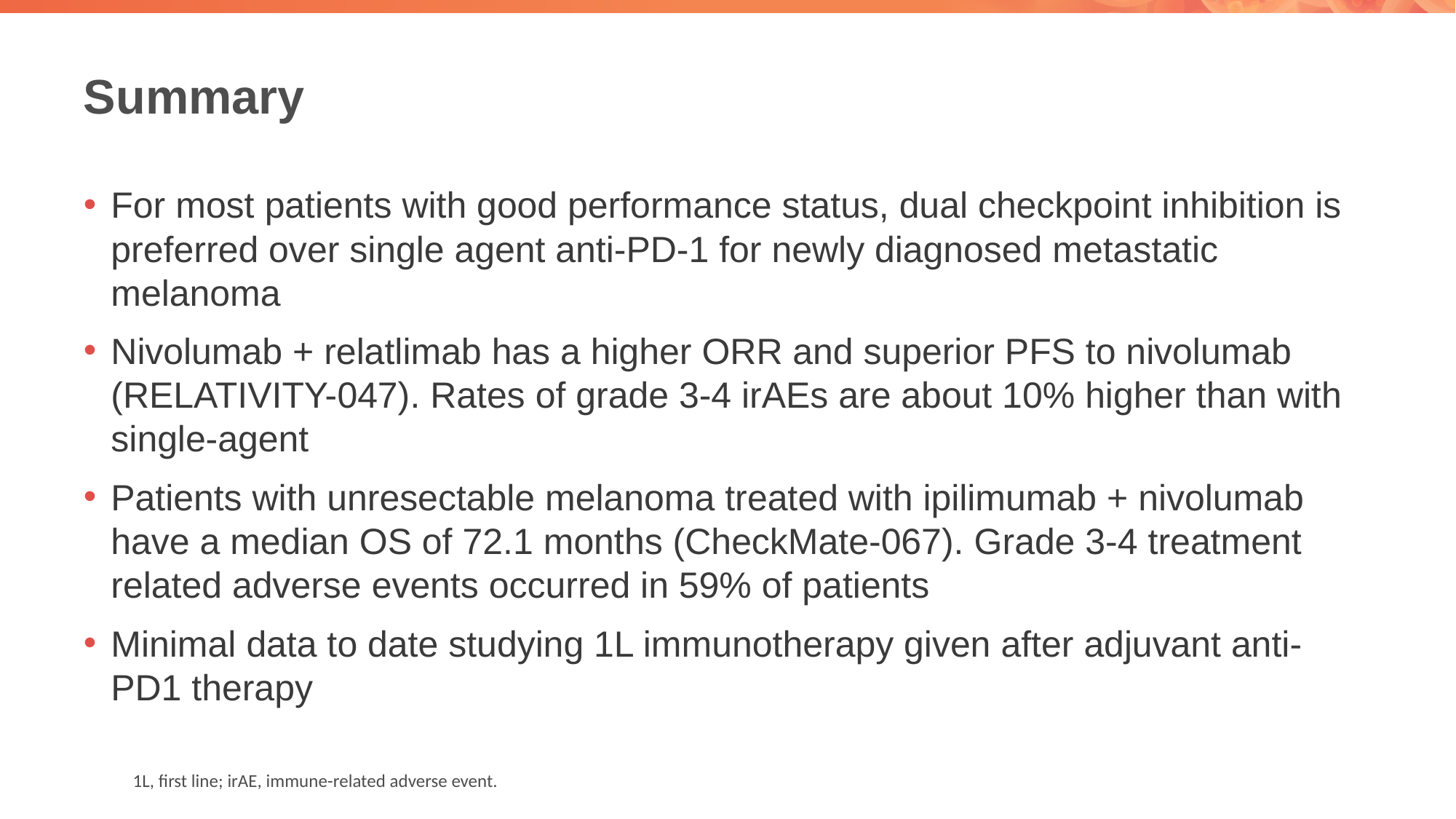

# Summary
For most patients with good performance status, dual checkpoint inhibition is preferred over single agent anti-PD-1 for newly diagnosed metastatic melanoma
Nivolumab + relatlimab has a higher ORR and superior PFS to nivolumab (RELATIVITY-047). Rates of grade 3-4 irAEs are about 10% higher than with single-agent
Patients with unresectable melanoma treated with ipilimumab + nivolumab have a median OS of 72.1 months (CheckMate-067). Grade 3-4 treatment related adverse events occurred in 59% of patients
Minimal data to date studying 1L immunotherapy given after adjuvant anti-PD1 therapy
1L, first line; irAE, immune-related adverse event.